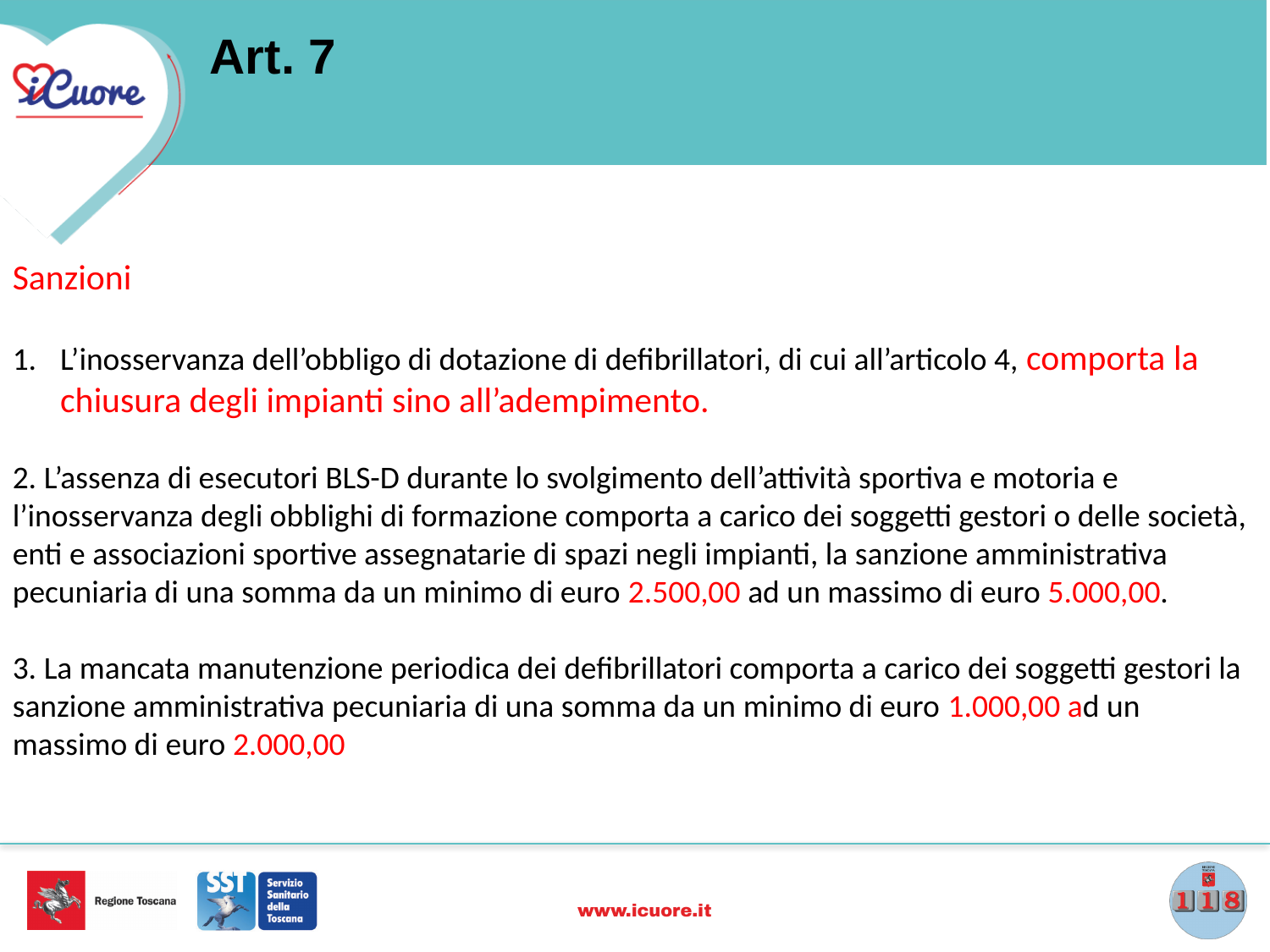

# Art. 7
Sanzioni

L’inosservanza dell’obbligo di dotazione di defibrillatori, di cui all’articolo 4, comporta la chiusura degli impianti sino all’adempimento.

2. L’assenza di esecutori BLS-D durante lo svolgimento dell’attività sportiva e motoria e l’inosservanza degli obblighi di formazione comporta a carico dei soggetti gestori o delle società, enti e associazioni sportive assegnatarie di spazi negli impianti, la sanzione amministrativa pecuniaria di una somma da un minimo di euro 2.500,00 ad un massimo di euro 5.000,00.

3. La mancata manutenzione periodica dei defibrillatori comporta a carico dei soggetti gestori la sanzione amministrativa pecuniaria di una somma da un minimo di euro 1.000,00 ad un massimo di euro 2.000,00